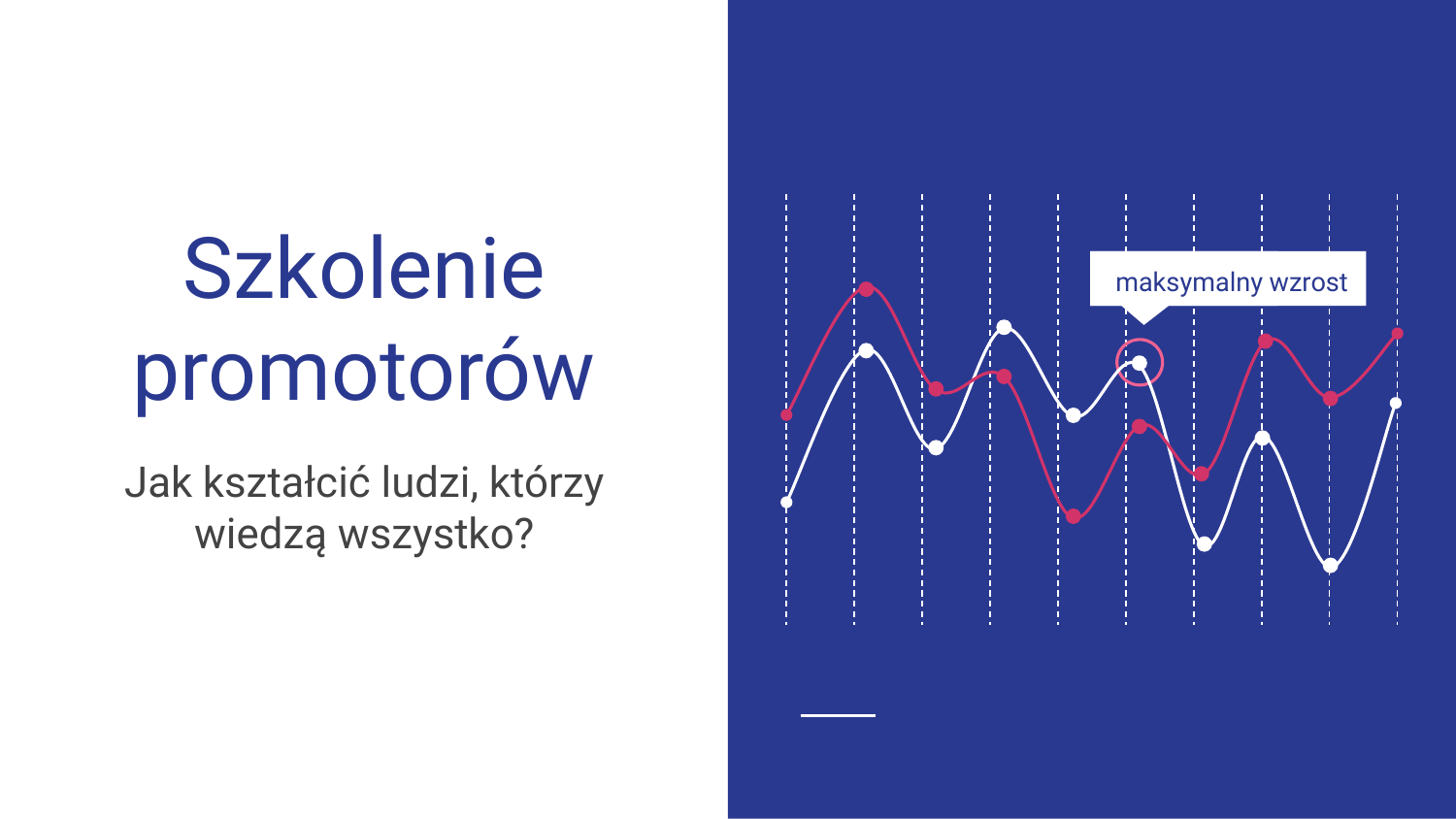

# Szkolenie promotorów

maksymalny wzrost

Jak kształcić ludzi, którzy wiedzą wszystko?